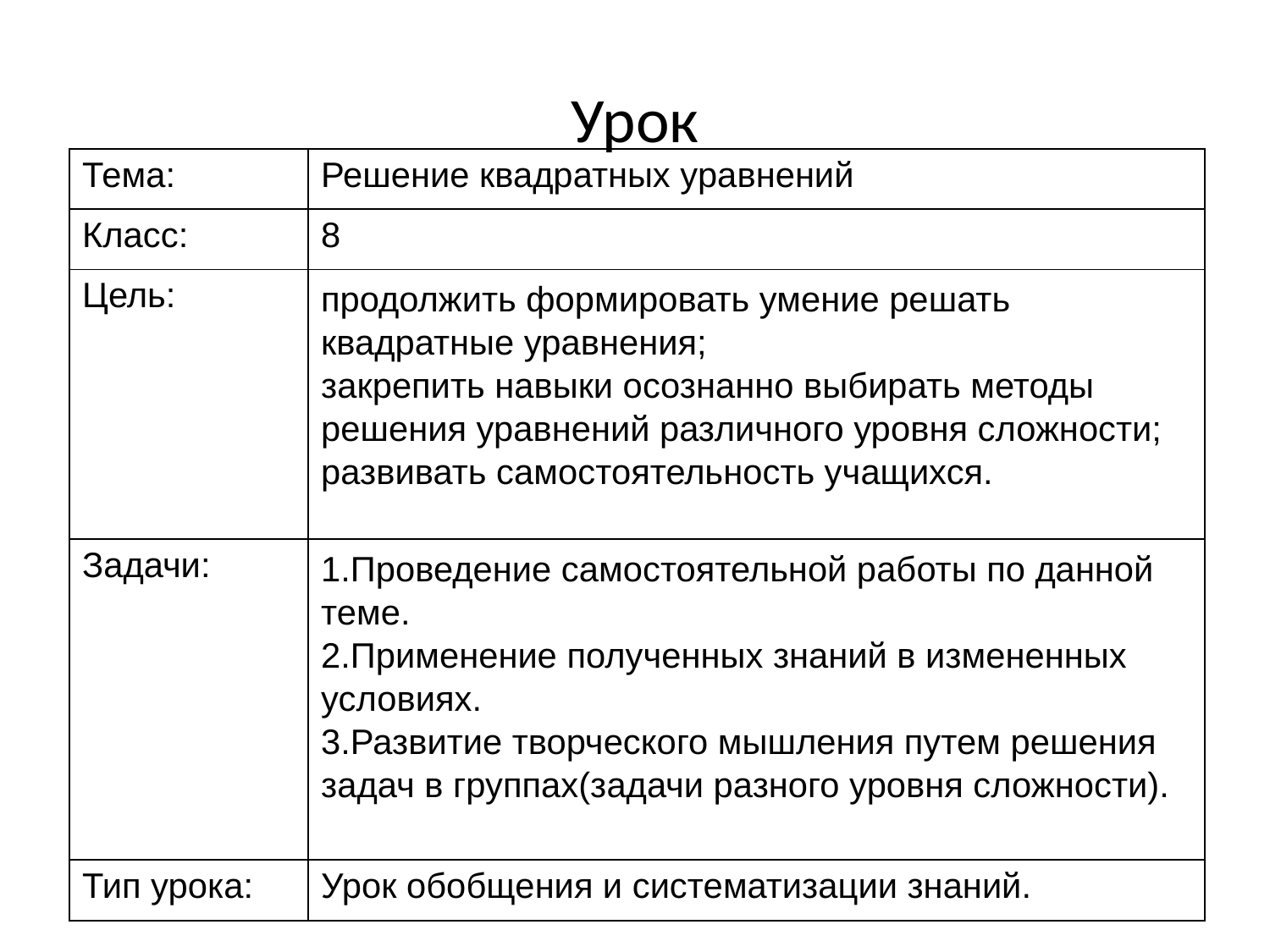

# Урок
| Тема: | Решение квадратных уравнений |
| --- | --- |
| Класс: | 8 |
| Цель: | продолжить формировать умение решать квадратные уравнения; закрепить навыки осознанно выбирать методы решения уравнений различного уровня сложности; развивать самостоятельность учащихся. |
| Задачи: | Проведение самостоятельной работы по данной теме. Применение полученных знаний в измененных условиях. Развитие творческого мышления путем решения задач в группах(задачи разного уровня сложности). |
| Тип урока: | Урок обобщения и систематизации знаний. |